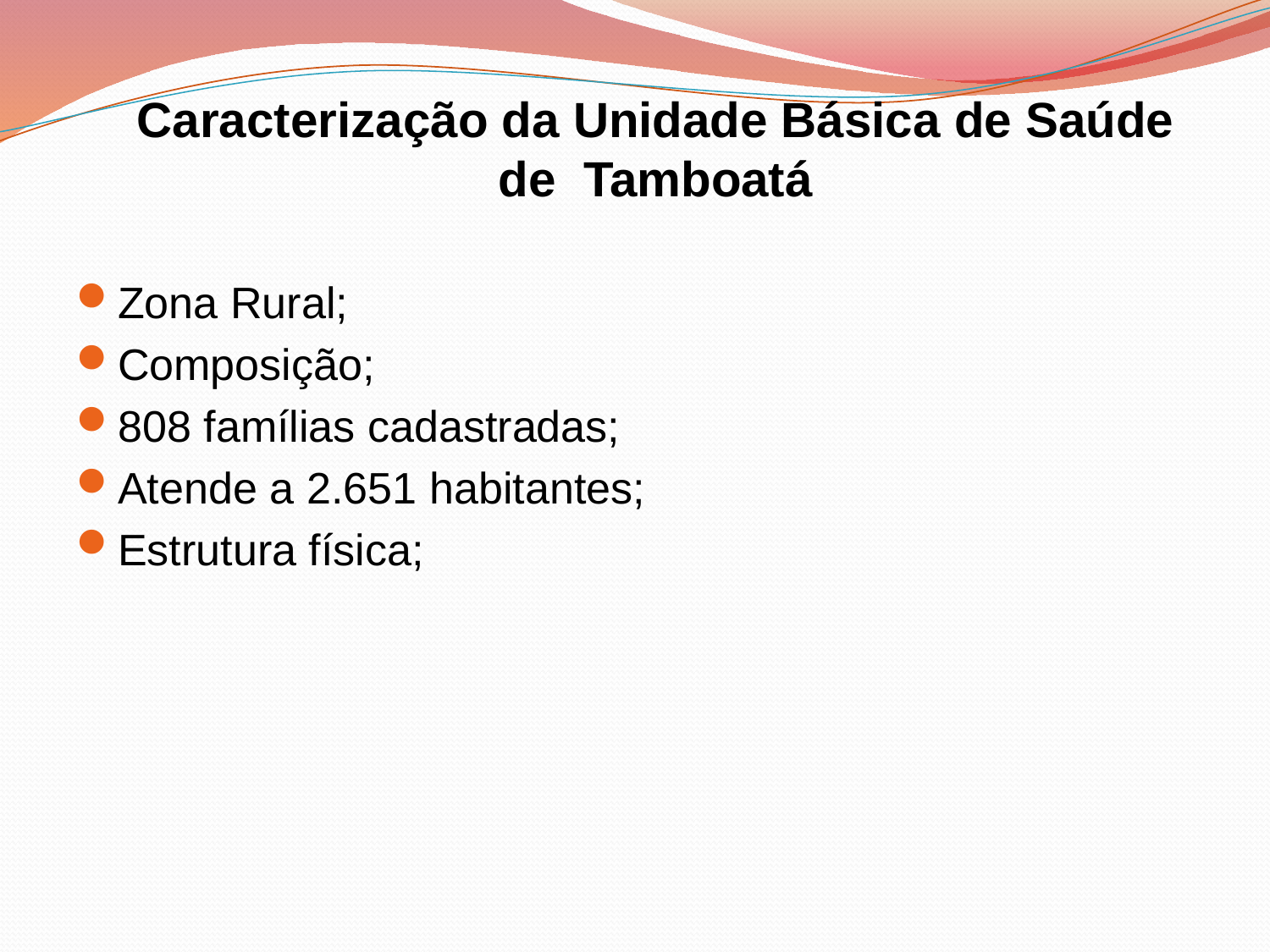

# Caracterização da Unidade Básica de Saúde de  Tamboatá
Zona Rural;
Composição;
808 famílias cadastradas;
Atende a 2.651 habitantes;
Estrutura física;